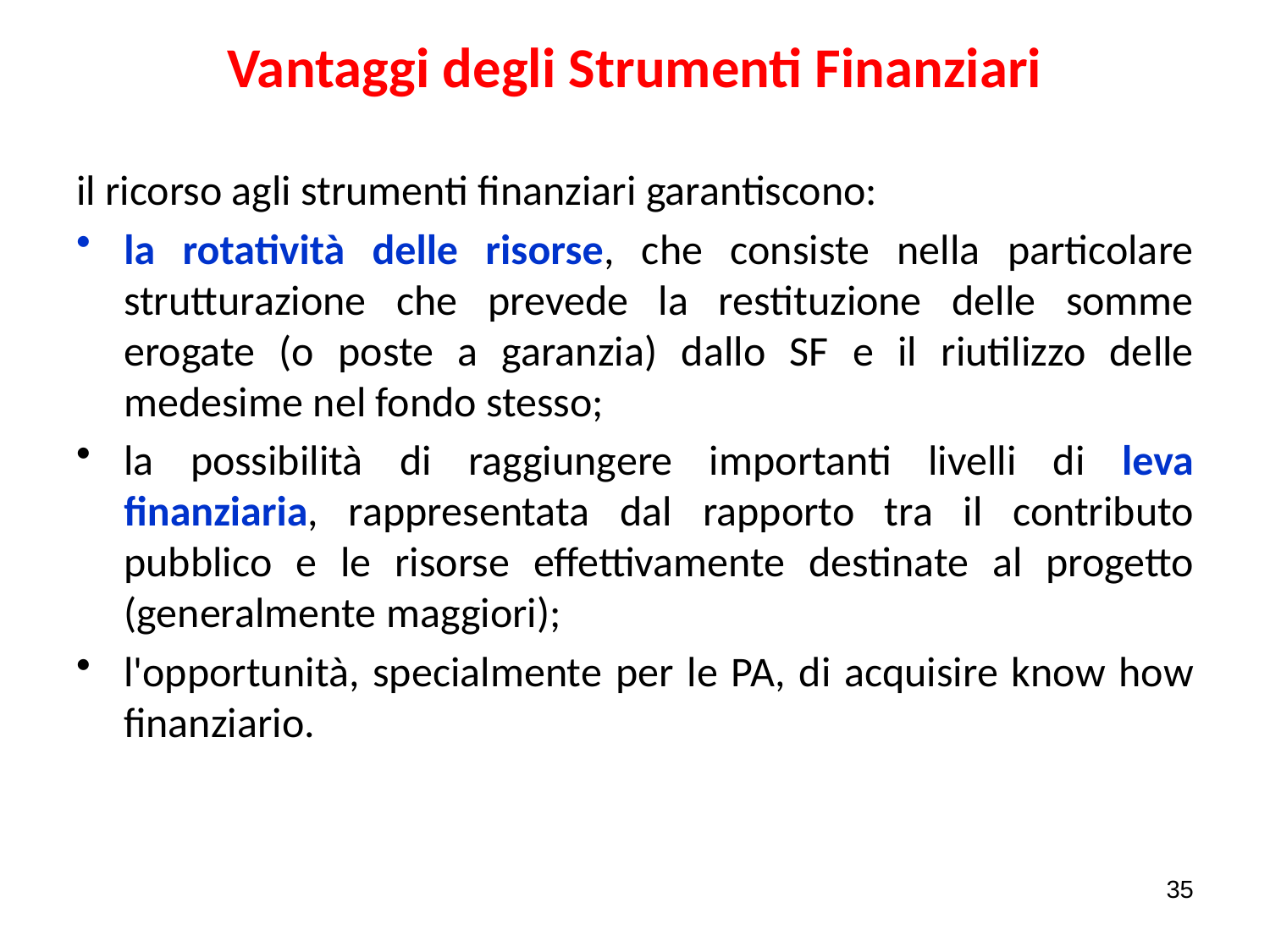

# Vantaggi degli Strumenti Finanziari
il ricorso agli strumenti finanziari garantiscono:
la rotatività delle risorse, che consiste nella particolare strutturazione che prevede la restituzione delle somme erogate (o poste a garanzia) dallo SF e il riutilizzo delle medesime nel fondo stesso;
la possibilità di raggiungere importanti livelli di leva finanziaria, rappresentata dal rapporto tra il contributo pubblico e le risorse effettivamente destinate al progetto (generalmente maggiori);
l'opportunità, specialmente per le PA, di acquisire know how finanziario.
35